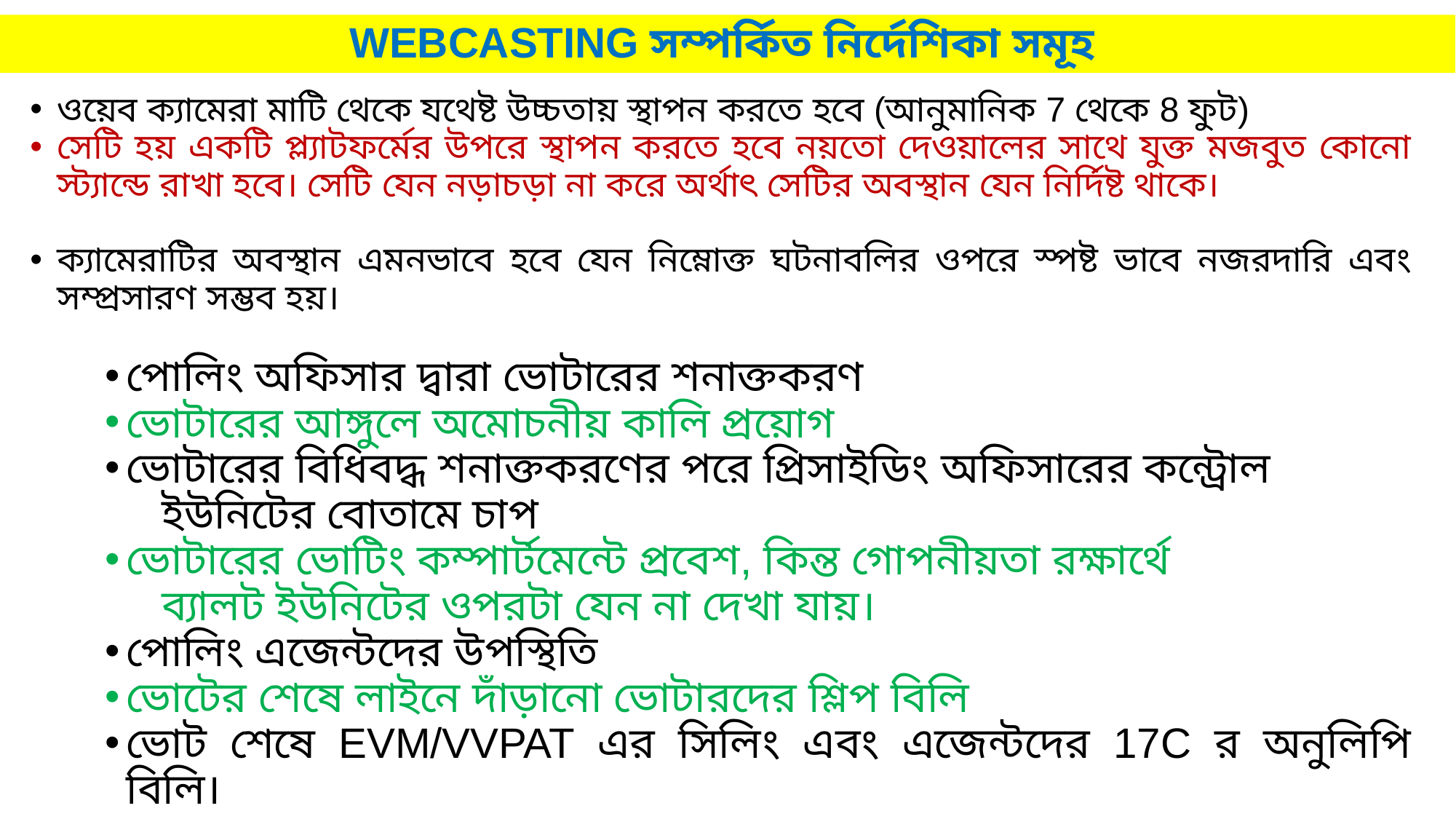

# WEBCASTING সম্পর্কিত নির্দেশিকা সমূহ
ওয়েব ক্যামেরা মাটি থেকে যথেষ্ট উচ্চতায় স্থাপন করতে হবে (আনুমানিক 7 থেকে 8 ফুট)
সেটি হয় একটি প্ল্যাটফর্মের উপরে স্থাপন করতে হবে নয়তো দেওয়ালের সাথে যুক্ত মজবুত কোনো স্ট্যান্ডে রাখা হবে। সেটি যেন নড়াচড়া না করে অর্থাৎ সেটির অবস্থান যেন নির্দিষ্ট থাকে।

ক্যামেরাটির অবস্থান এমনভাবে হবে যেন নিম্নোক্ত ঘটনাবলির ওপরে স্পষ্ট ভাবে নজরদারি এবং সম্প্রসারণ সম্ভব হয়।

পোলিং অফিসার দ্বারা ভোটারের শনাক্তকরণ
ভোটারের আঙ্গুলে অমোচনীয় কালি প্রয়োগ
ভোটারের বিধিবদ্ধ শনাক্তকরণের পরে প্রিসাইডিং অফিসারের কন্ট্রোল
   ইউনিটের বোতামে চাপ
ভোটারের ভোটিং কম্পার্টমেন্টে প্রবেশ, কিন্ত গোপনীয়তা রক্ষার্থে
   ব্যালট ইউনিটের ওপরটা যেন না দেখা যায়।
পোলিং এজেন্টদের উপস্থিতি
ভোটের শেষে লাইনে দাঁড়ানো ভোটারদের শ্লিপ বিলি
ভোট শেষে EVM/VVPAT এর সিলিং এবং এজেন্টদের 17C র অনুলিপি বিলি।